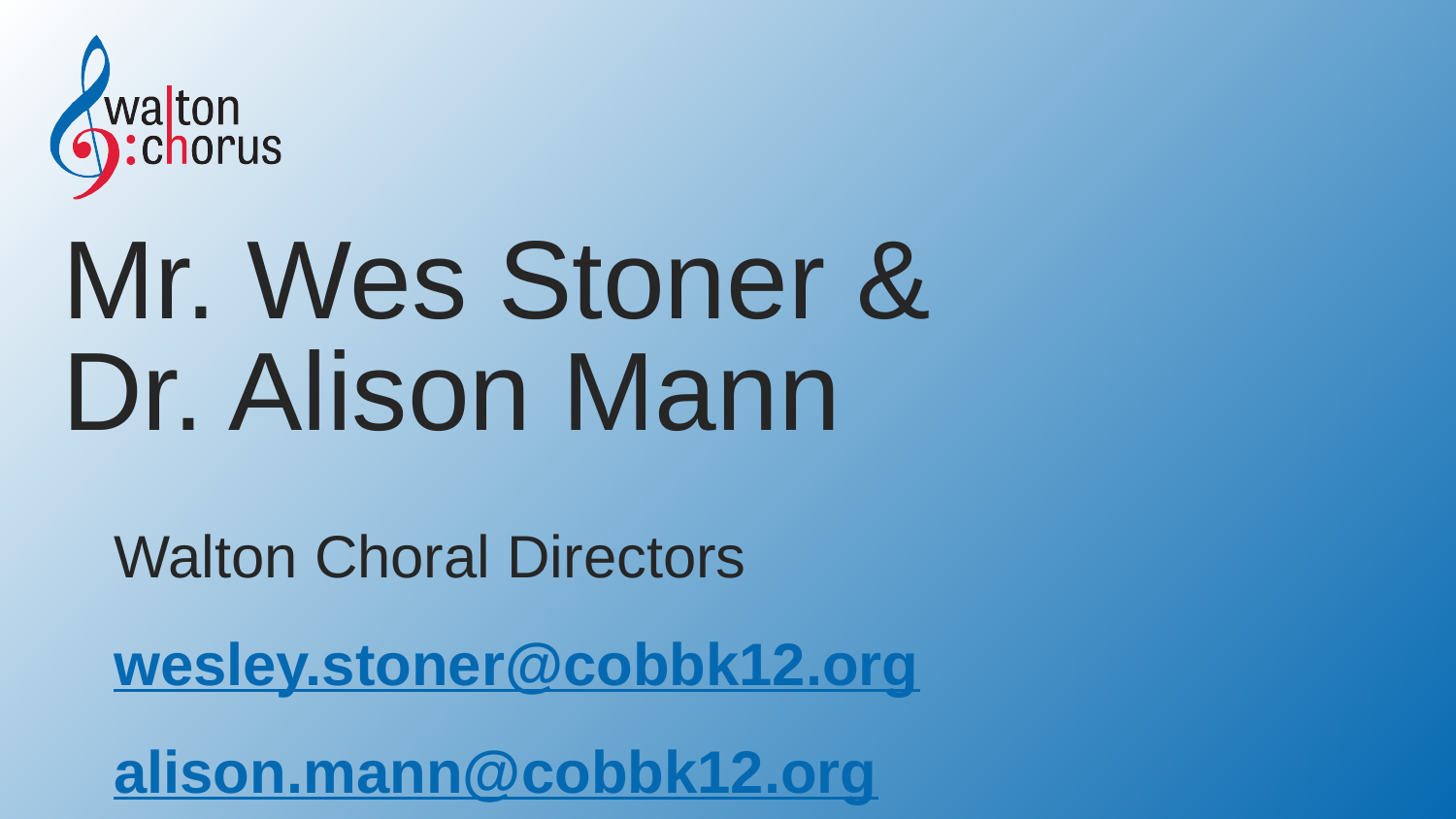

# Mr. Wes Stoner &
Dr. Alison Mann
Walton Choral Directors
wesley.stoner@cobbk12.org
alison.mann@cobbk12.org